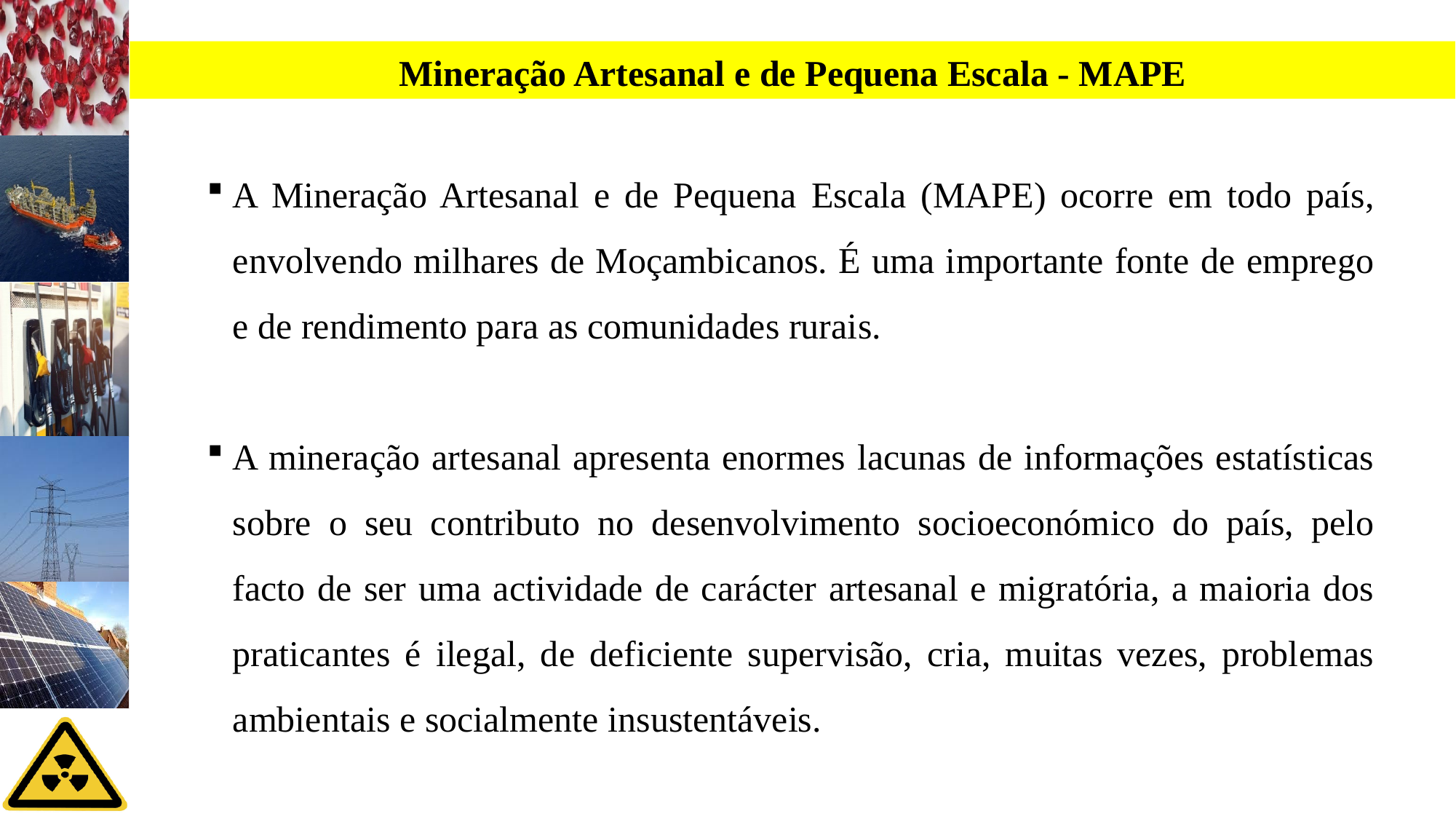

Mineração Artesanal e de Pequena Escala - MAPE
A Mineração Artesanal e de Pequena Escala (MAPE) ocorre em todo país, envolvendo milhares de Moçambicanos. É uma importante fonte de emprego e de rendimento para as comunidades rurais.

A mineração artesanal apresenta enormes lacunas de informações estatísticas sobre o seu contributo no desenvolvimento socioeconómico do país, pelo facto de ser uma actividade de carácter artesanal e migratória, a maioria dos praticantes é ilegal, de deficiente supervisão, cria, muitas vezes, problemas ambientais e socialmente insustentáveis.